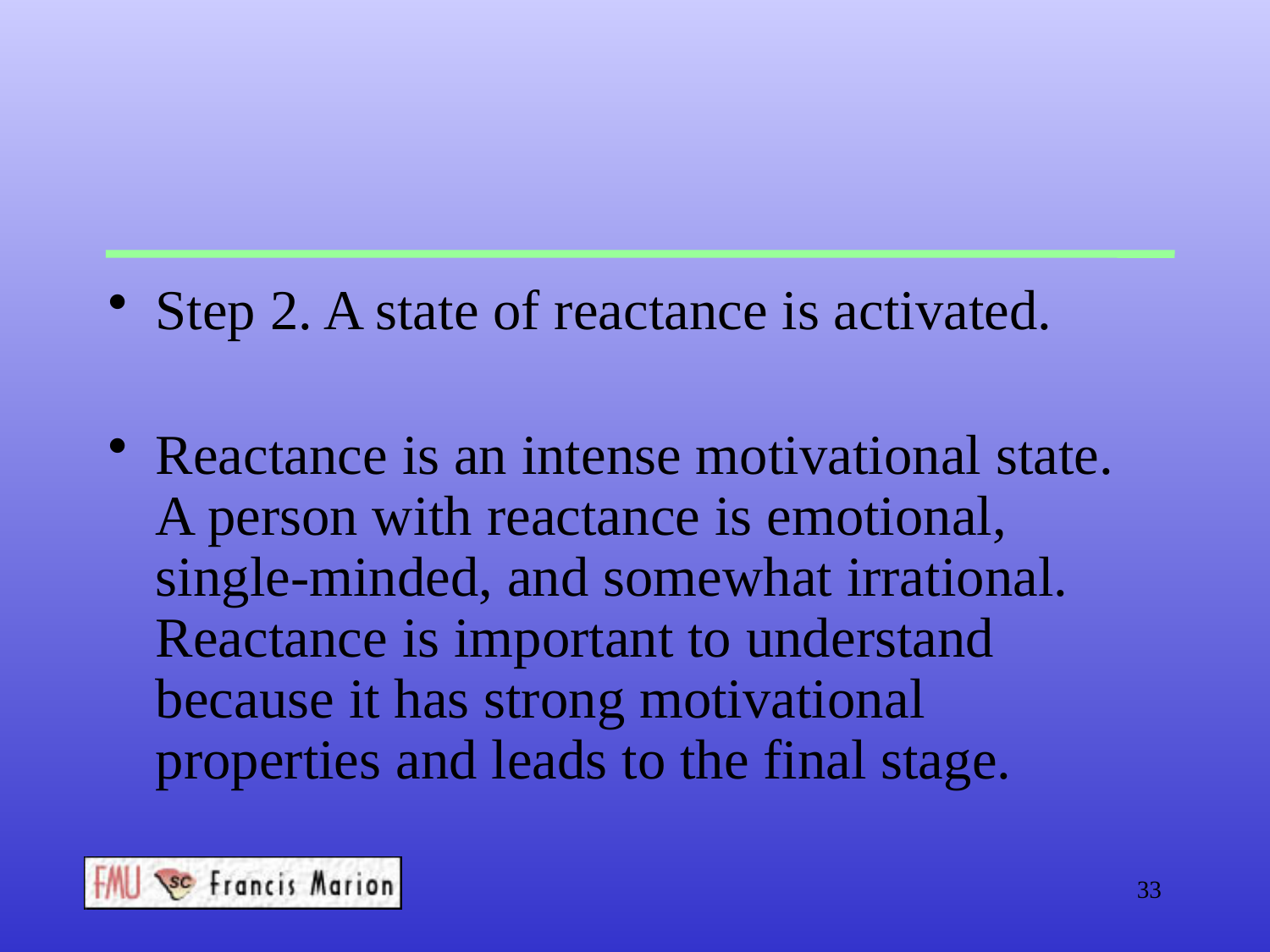

#
Step 2. A state of reactance is activated.

Reactance is an intense motivational state. A person with reactance is emotional, single-minded, and somewhat irrational. Reactance is important to understand because it has strong motivational properties and leads to the final stage.
33